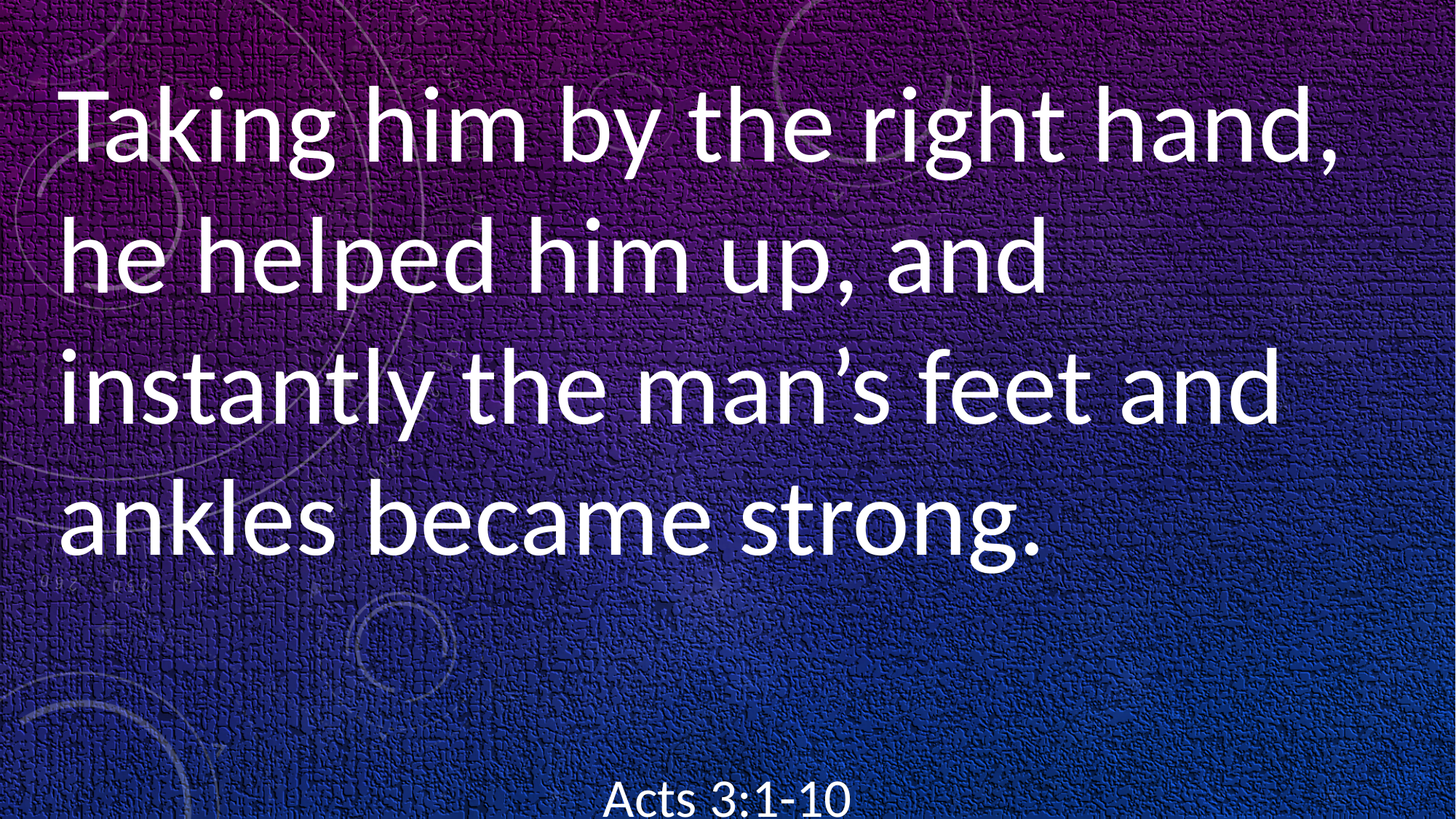

Taking him by the right hand, he helped him up, and instantly the man’s feet and ankles became strong.

																	Acts 3:1-10